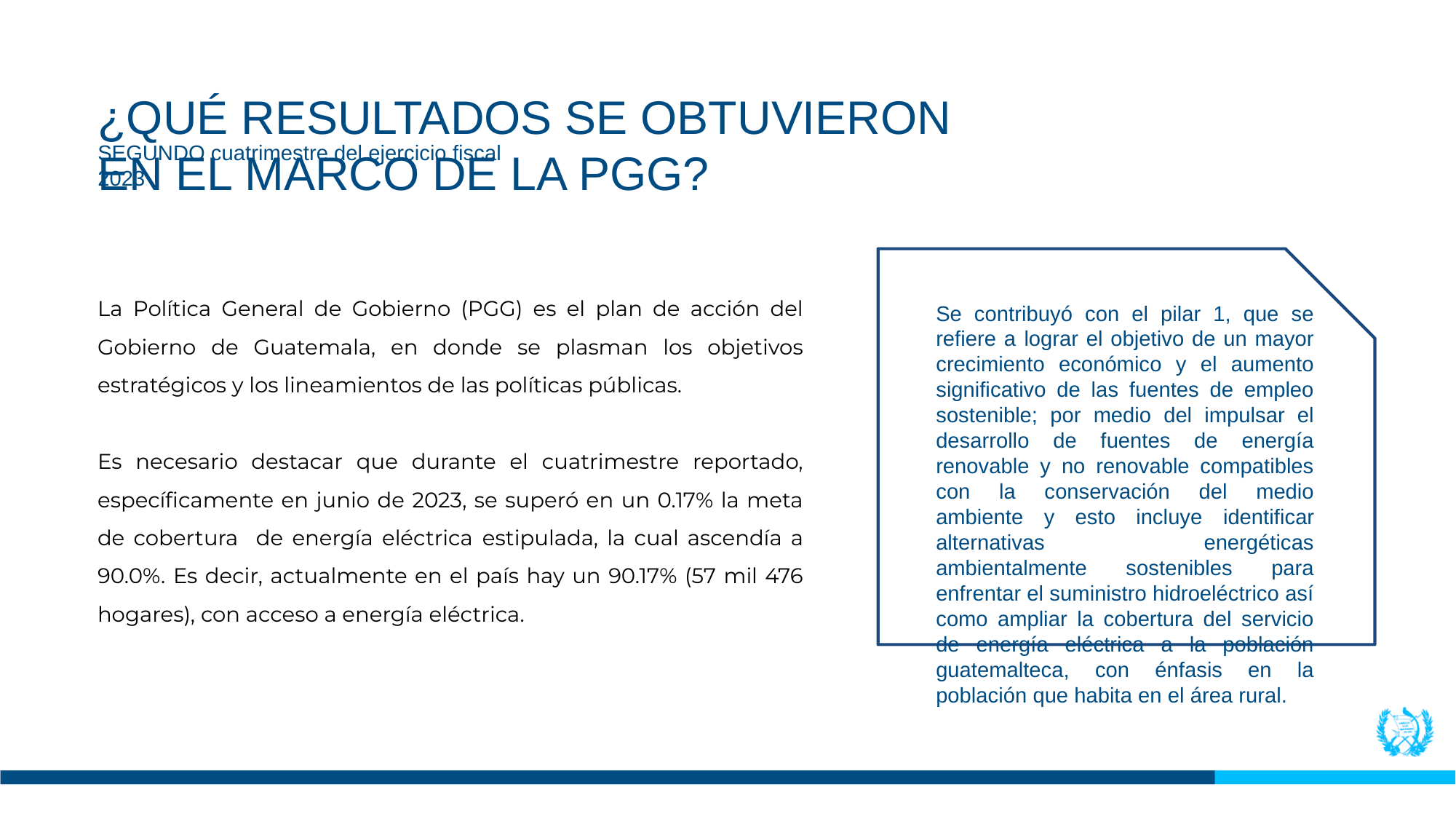

¿QUÉ RESULTADOS SE OBTUVIERON EN EL MARCO DE LA PGG?
SEGUNDO cuatrimestre del ejercicio fiscal 2023

La Política General de Gobierno (PGG) es el plan de acción del Gobierno de Guatemala, en donde se plasman los objetivos estratégicos y los lineamientos de las políticas públicas.

Es necesario destacar que durante el cuatrimestre reportado, específicamente en junio de 2023, se superó en un 0.17% la meta de cobertura  de energía eléctrica estipulada, la cual ascendía a 90.0%. Es decir, actualmente en el país hay un 90.17% (57 mil 476 hogares), con acceso a energía eléctrica.
Se contribuyó con el pilar 1, que se refiere a lograr el objetivo de un mayor crecimiento económico y el aumento significativo de las fuentes de empleo sostenible; por medio del impulsar el desarrollo de fuentes de energía renovable y no renovable compatibles con la conservación del medio ambiente y esto incluye identificar alternativas energéticas ambientalmente sostenibles para enfrentar el suministro hidroeléctrico así como ampliar la cobertura del servicio de energía eléctrica a la población guatemalteca, con énfasis en la población que habita en el área rural.